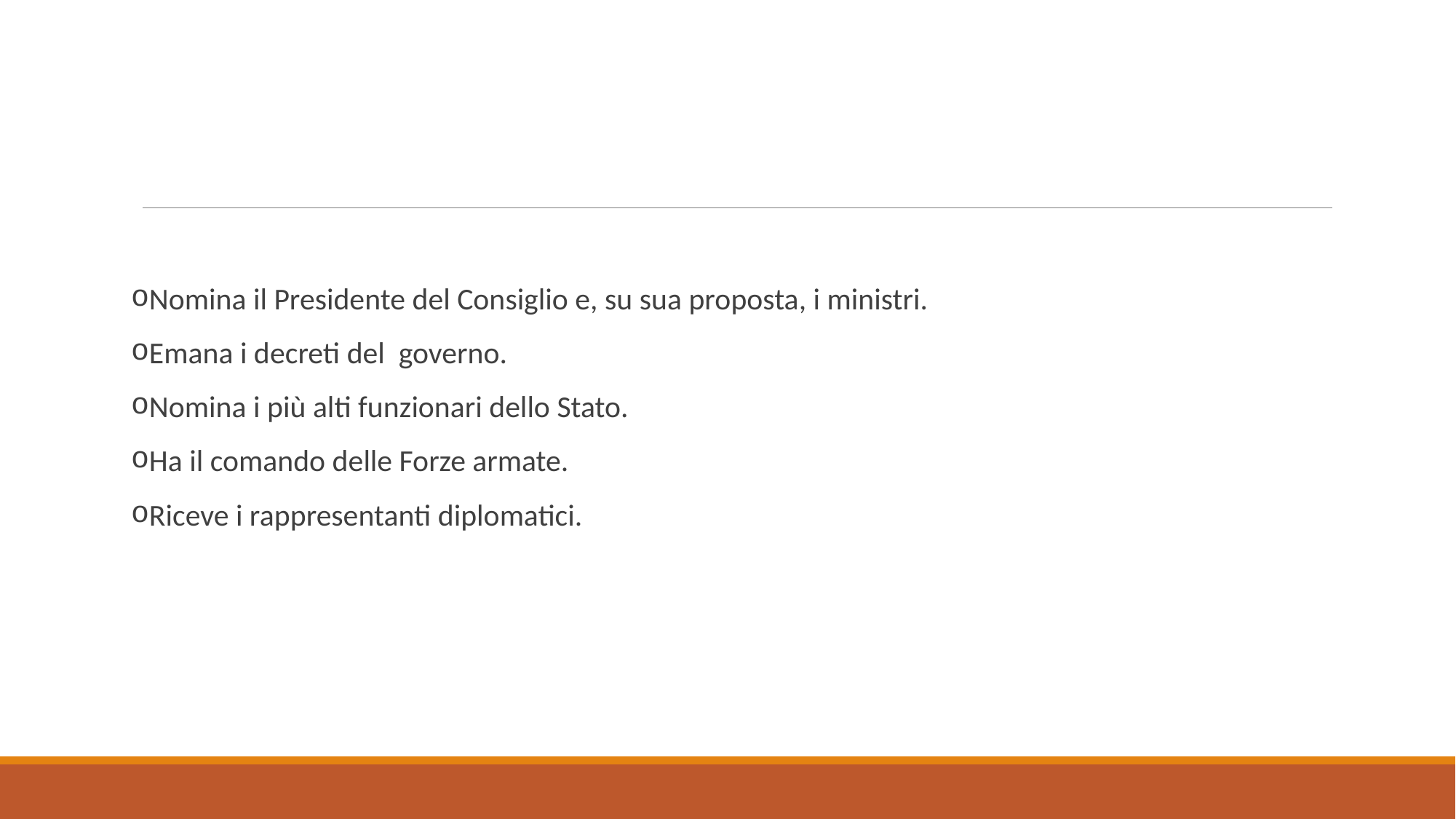

# []POTERE ESECUTIVO

Nomina il Presidente del Consiglio e, su sua proposta, i ministri.
Emana i decreti del  governo.
Nomina i più alti funzionari dello Stato.
Ha il comando delle Forze armate.
Riceve i rappresentanti diplomatici.